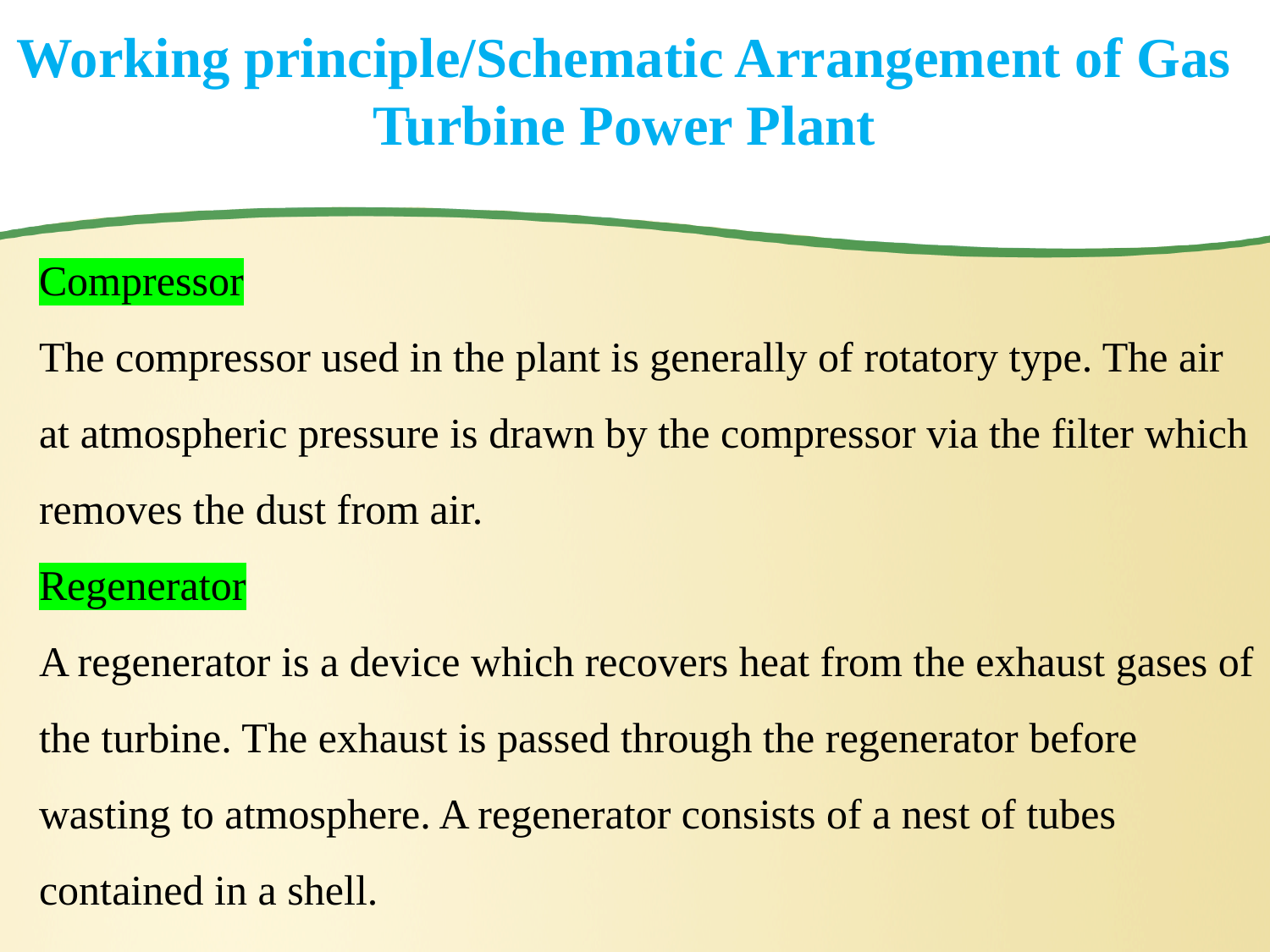

# Working principle/Schematic Arrangement of Gas Turbine Power Plant
Compressor
The compressor used in the plant is generally of rotatory type. The air at atmospheric pressure is drawn by the compressor via the filter which removes the dust from air.
Regenerator
A regenerator is a device which recovers heat from the exhaust gases of the turbine. The exhaust is passed through the regenerator before wasting to atmosphere. A regenerator consists of a nest of tubes contained in a shell.